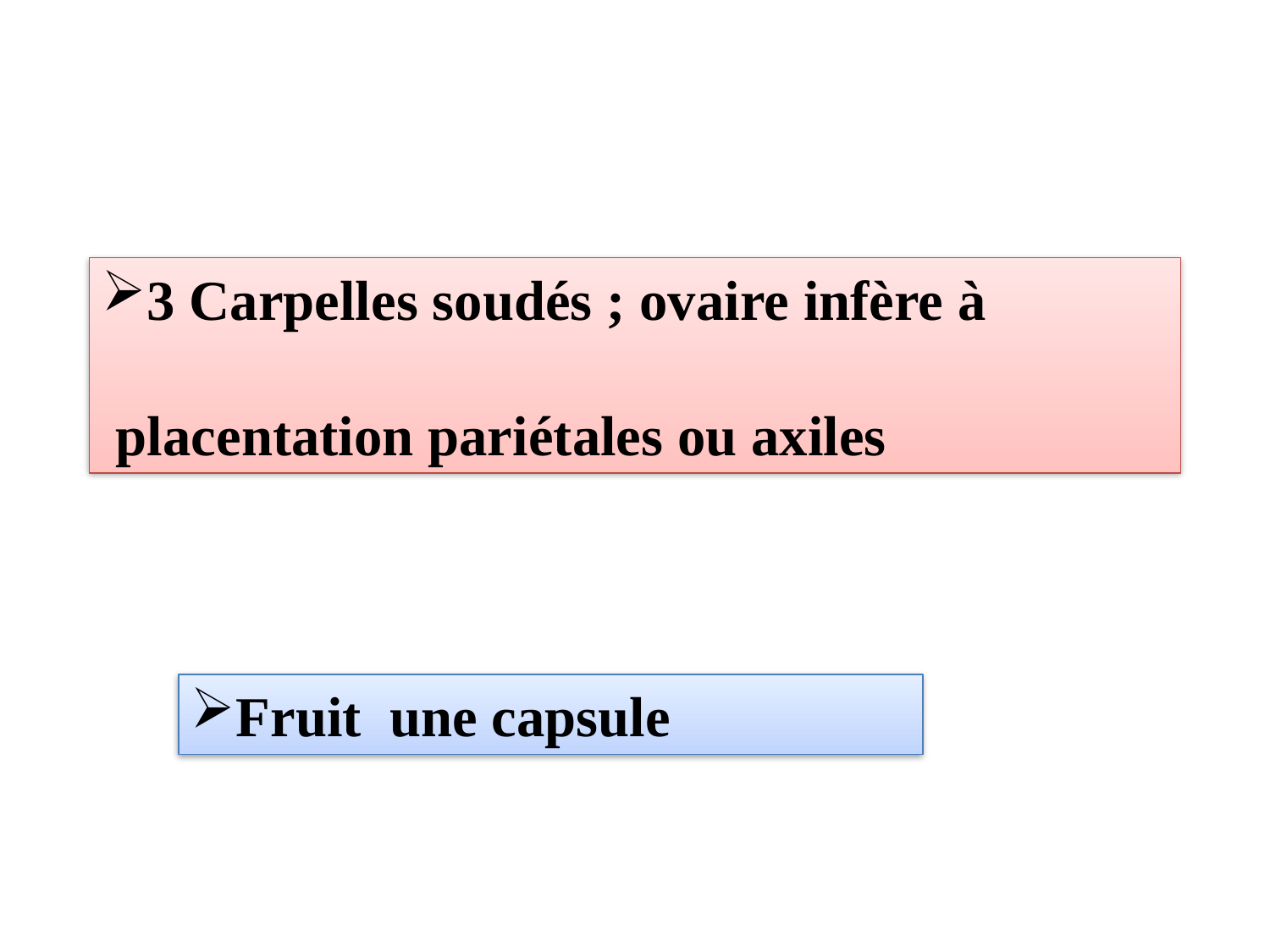

3 Carpelles soudés ; ovaire infère à

 placentation pariétales ou axiles
Fruit  une capsule